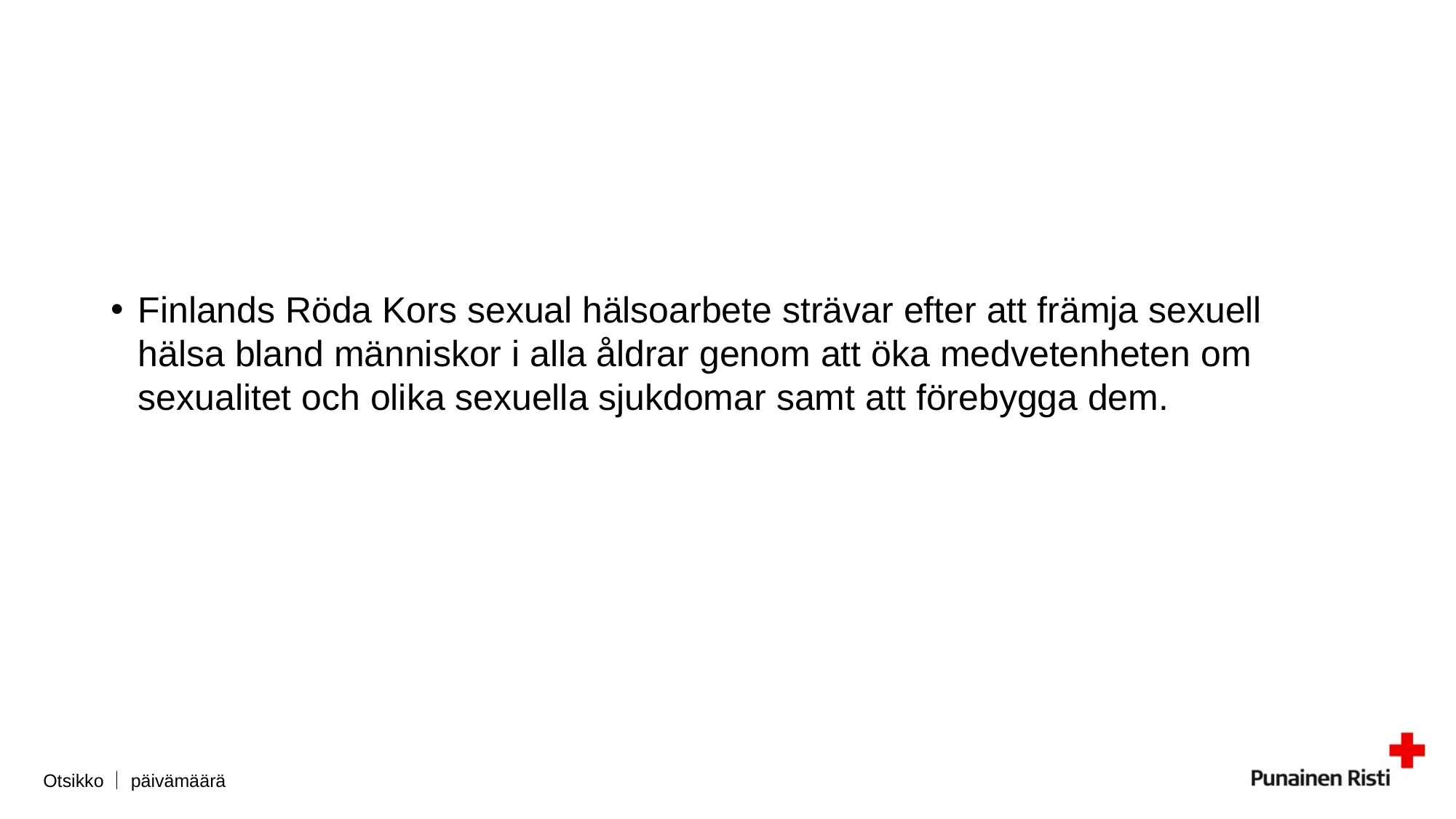

Finlands Röda Kors sexual hälsoarbete strävar efter att främja sexuell hälsa bland människor i alla åldrar genom att öka medvetenheten om sexualitet och olika sexuella sjukdomar samt att förebygga dem.